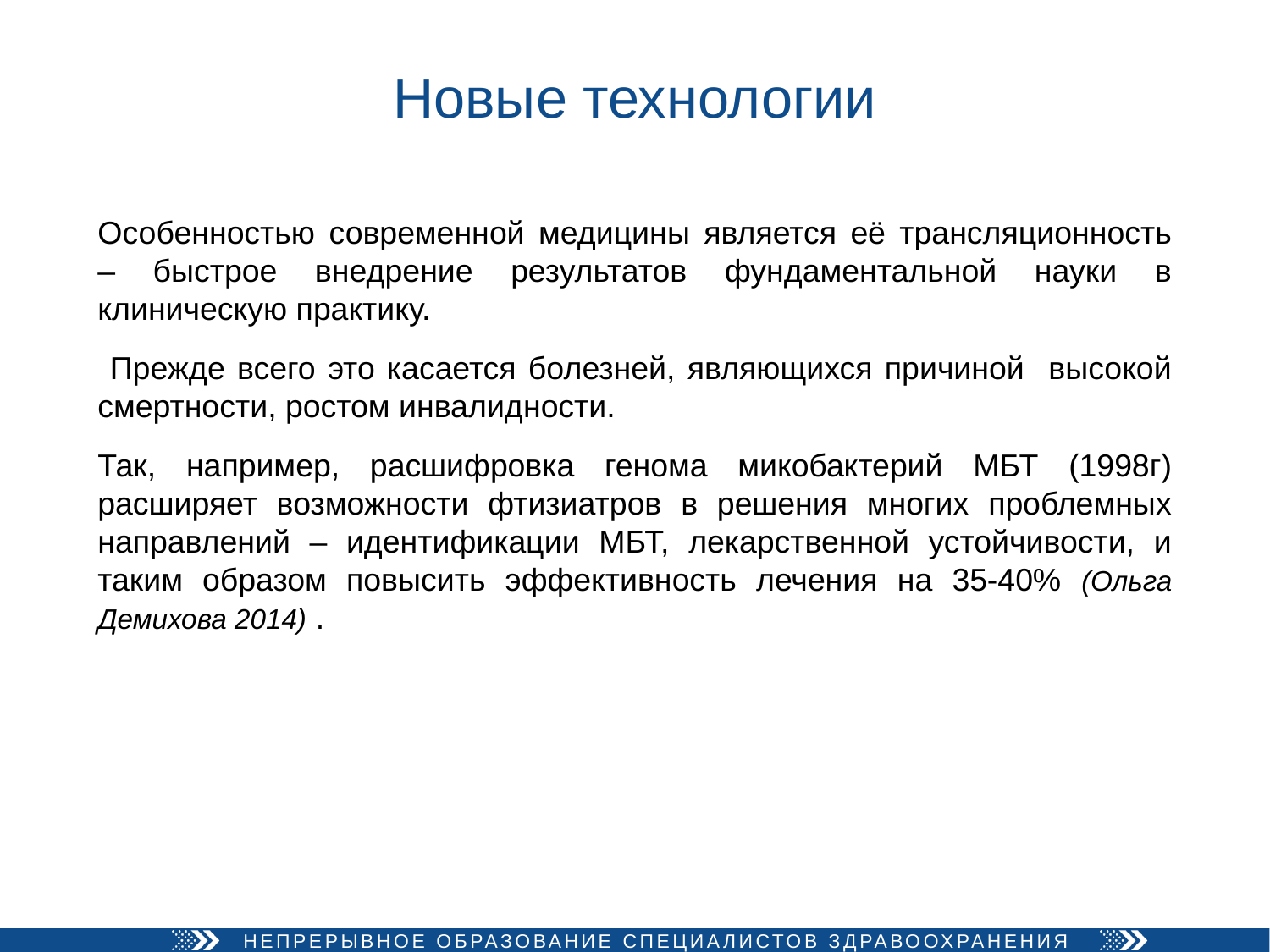

# Новые технологии
Особенностью современной медицины является её трансляционность – быстрое внедрение результатов фундаментальной науки в клиническую практику.
 Прежде всего это касается болезней, являющихся причиной  высокой смертности, ростом инвалидности.
Так, например, расшифровка генома микобактерий МБТ (1998г) расширяет возможности фтизиатров в решения многих проблемных направлений – идентификации МБТ, лекарственной устойчивости, и таким образом повысить эффективность лечения на 35-40% (Ольга Демихова 2014) .